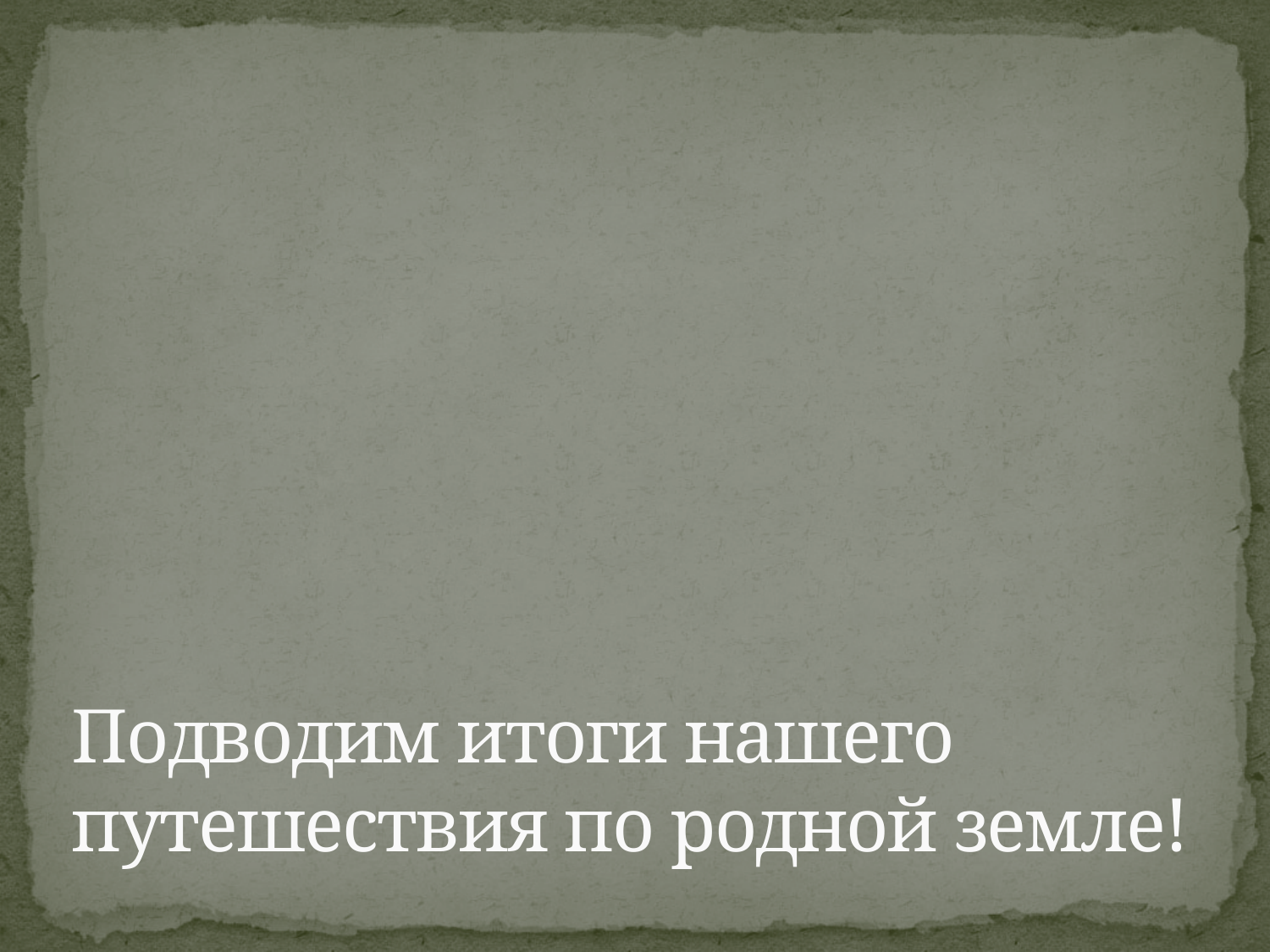

# Подводим итоги нашего путешествия по родной земле!